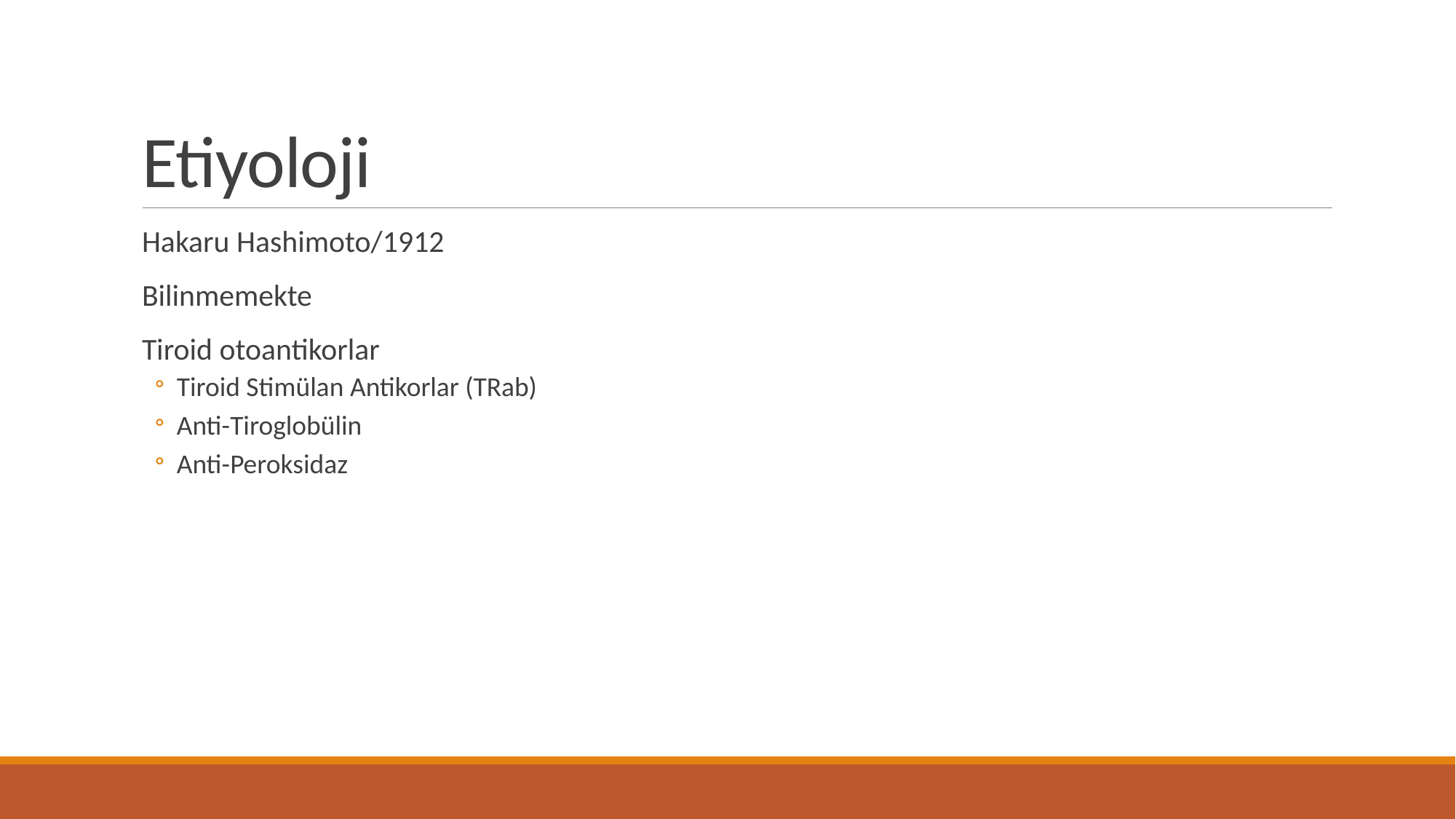

# Etiyoloji
Hakaru Hashimoto/1912
Bilinmemekte
Tiroid otoantikorlar
Tiroid Stimülan Antikorlar (TRab)
Anti-Tiroglobülin
Anti-Peroksidaz